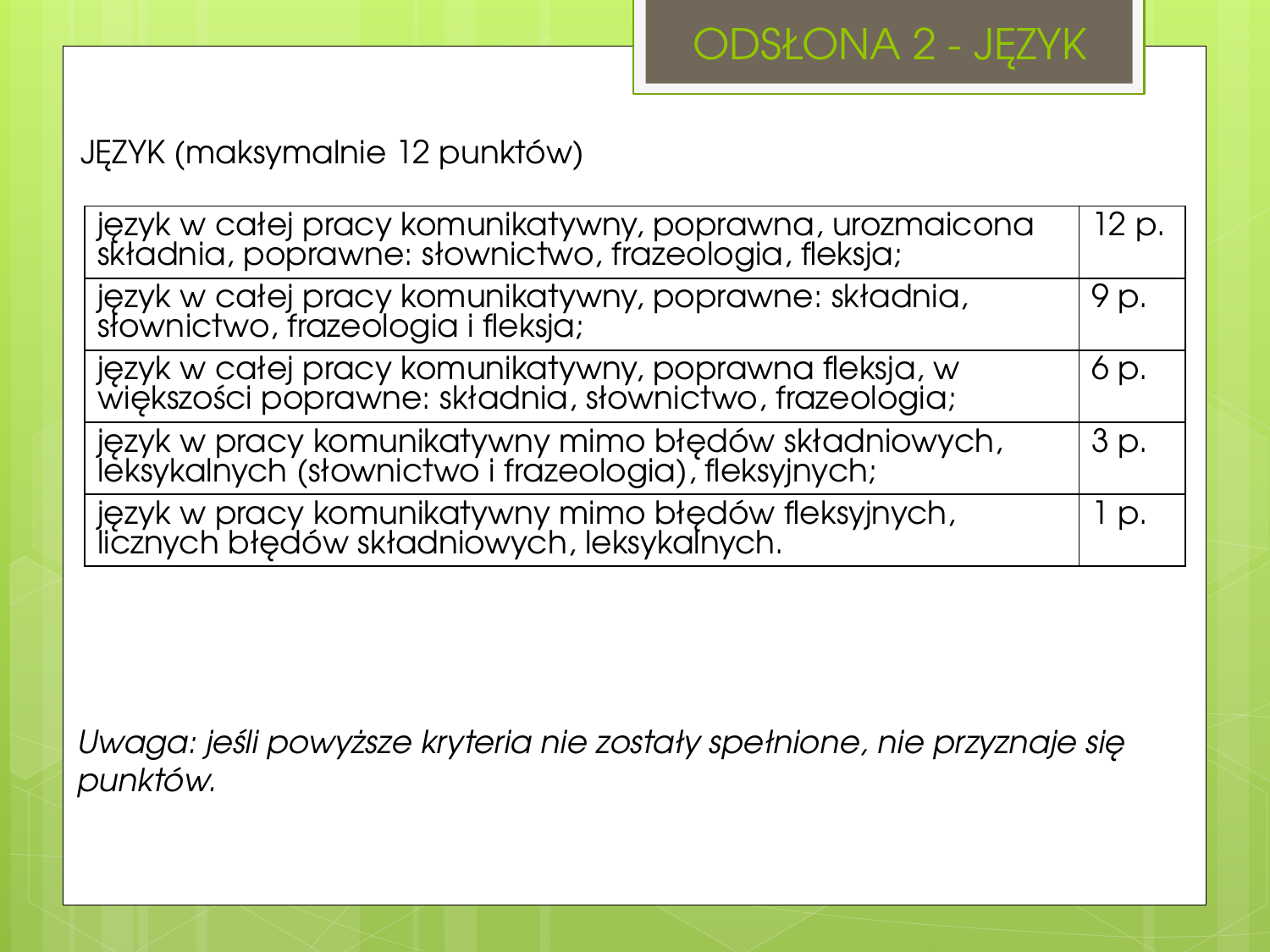

# ODSŁONA 2 - JĘZYK
JĘZYK (maksymalnie 12 punktów)
| język w całej pracy komunikatywny, poprawna, urozmaicona składnia, poprawne: słownictwo, frazeologia, fleksja; | 12 p. |
| --- | --- |
| język w całej pracy komunikatywny, poprawne: składnia, słownictwo, frazeologia i fleksja; | 9 p. |
| język w całej pracy komunikatywny, poprawna fleksja, w większości poprawne: składnia, słownictwo, frazeologia; | 6 p. |
| język w pracy komunikatywny mimo błędów składniowych, leksykalnych (słownictwo i frazeologia), fleksyjnych; | 3 p. |
| język w pracy komunikatywny mimo błędów fleksyjnych, licznych błędów składniowych, leksykalnych. | 1 p. |
Uwaga: jeśli powyższe kryteria nie zostały spełnione, nie przyznaje się punktów.